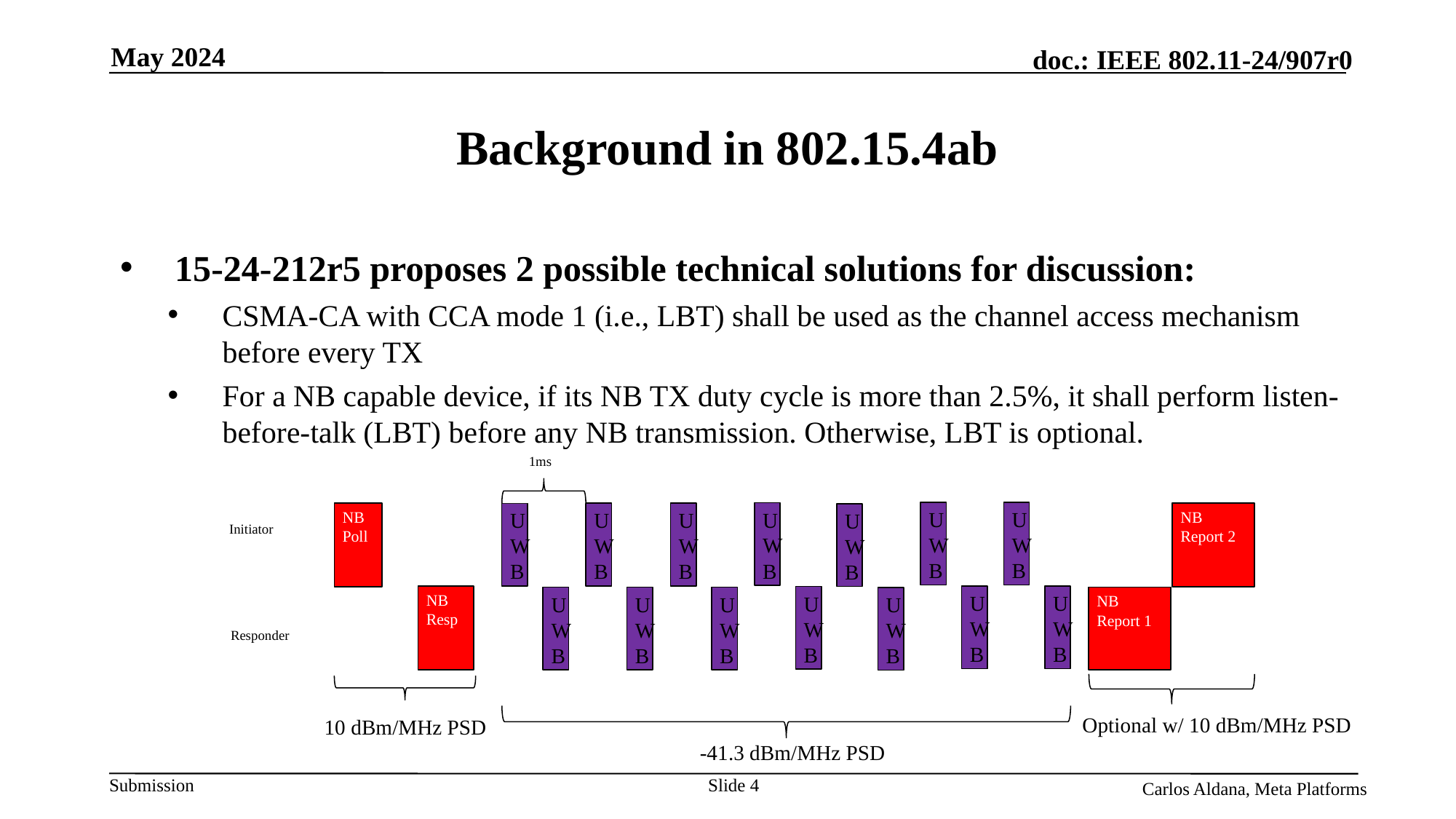

May 2024
# Background in 802.15.4ab
15-24-212r5 proposes 2 possible technical solutions for discussion:
CSMA-CA with CCA mode 1 (i.e., LBT) shall be used as the channel access mechanism before every TX
For a NB capable device, if its NB TX duty cycle is more than 2.5%, it shall perform listen-before-talk (LBT) before any NB transmission. Otherwise, LBT is optional.

1ms

UWB
UWB
UWB
UWB
UWB
UWB
NB
Poll
UWB
UWB
NB
Report 2
UWB
UWB
UWB
UWB
UWB
UWB
Initiator
NB
Resp
NB
Report 1

Responder
Optional w/ 10 dBm/MHz PSD
10 dBm/MHz PSD
-41.3 dBm/MHz PSD
Carlos Aldana, Meta Platforms
Slide 4